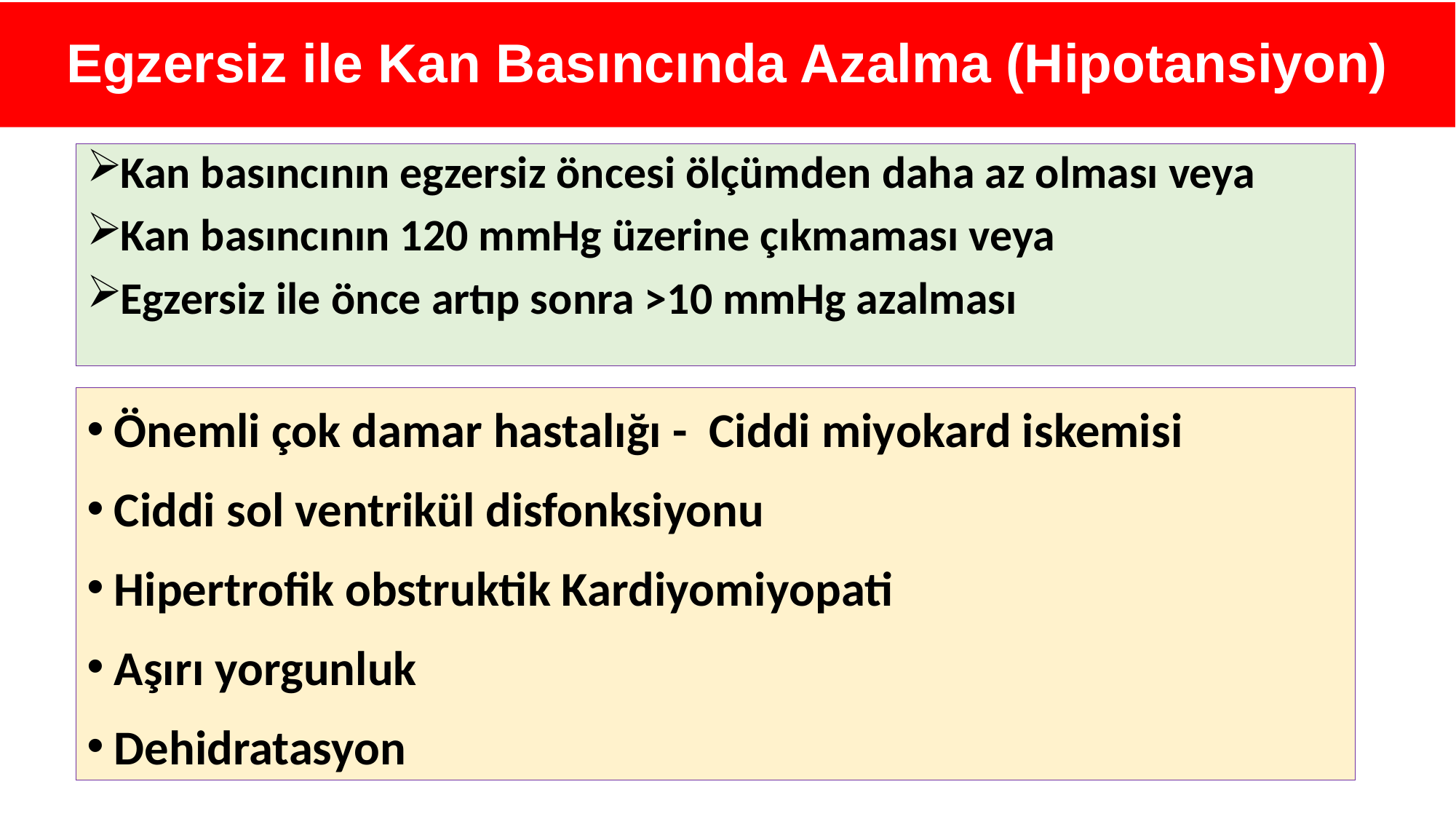

Egzersiz ile Kan Basıncında Azalma (Hipotansiyon)
Kan basıncının egzersiz öncesi ölçümden daha az olması veya
Kan basıncının 120 mmHg üzerine çıkmaması veya
Egzersiz ile önce artıp sonra >10 mmHg azalması
Önemli çok damar hastalığı -  Ciddi miyokard iskemisi
Ciddi sol ventrikül disfonksiyonu
Hipertrofik obstruktik Kardiyomiyopati
Aşırı yorgunluk
Dehidratasyon